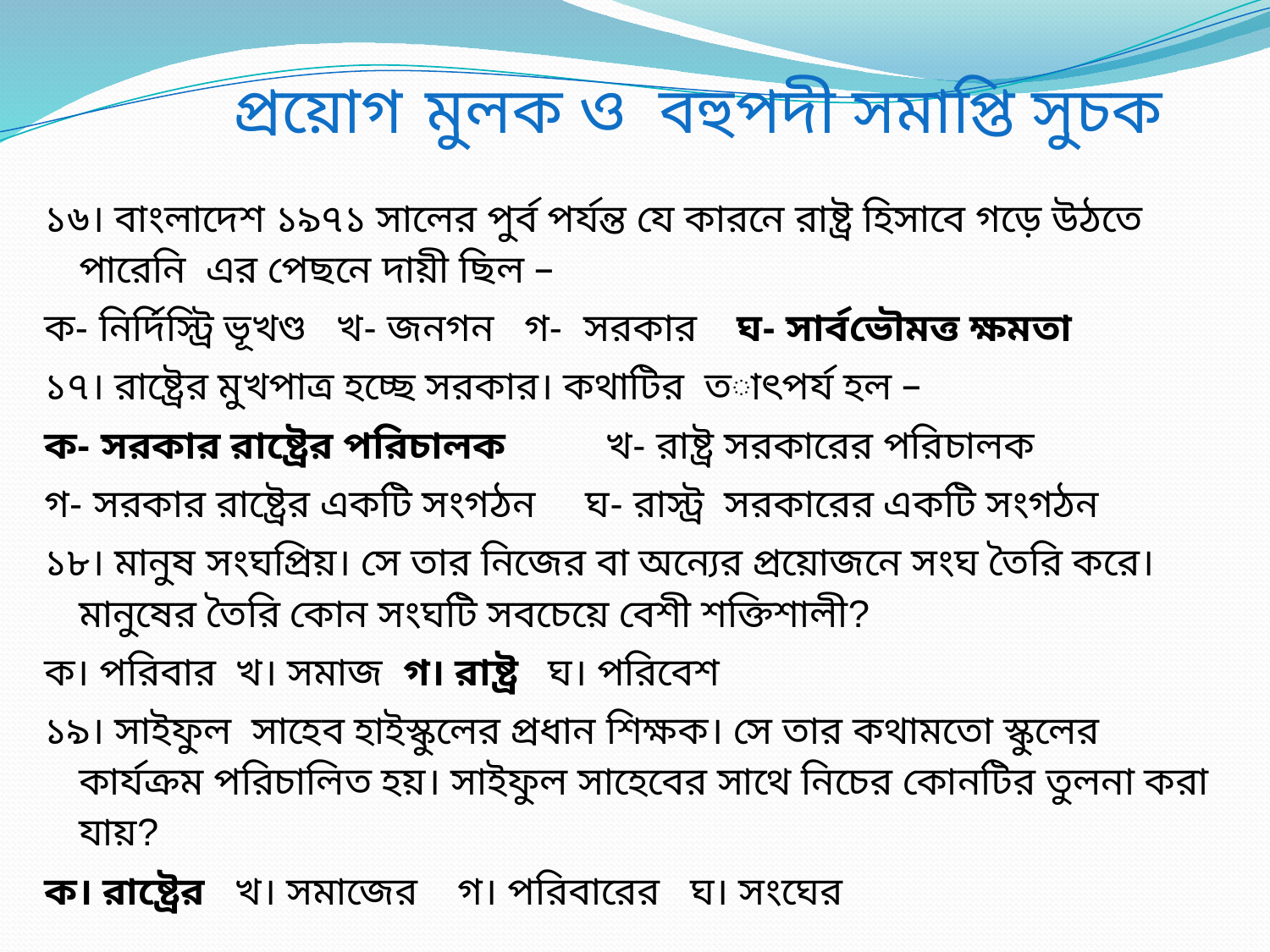

প্রয়োগ মুলক ও  বহুপদী সমাপ্তি সুচক
১৬। বাংলাদেশ ১৯৭১ সালের পুর্ব পর্যন্ত যে কারনে রাষ্ট্র হিসাবে গড়ে উঠতে পারেনি  এর পেছনে দায়ী ছিল –
ক- নির্দিস্ট্রি ভূখণ্ড   খ- জনগন   গ-  সরকার    ঘ- সার্বভৌমত্ত ক্ষমতা
১৭। রাষ্ট্রের মুখপাত্র হচ্ছে সরকার। কথাটির  তাৎপর্য হল –
ক- সরকার রাষ্ট্রের পরিচালক          খ- রাষ্ট্র সরকারের পরিচালক
গ- সরকার রাষ্ট্রের একটি সংগঠন     ঘ- রাস্ট্র  সরকারের একটি সংগঠন
১৮। মানুষ সংঘপ্রিয়। সে তার নিজের বা অন্যের প্রয়োজনে সংঘ তৈরি করে। মানুষের তৈরি কোন সংঘটি সবচেয়ে বেশী শক্তিশালী?
ক। পরিবার  খ। সমাজ  গ। রাষ্ট্র   ঘ। পরিবেশ
১৯। সাইফুল  সাহেব হাইস্কুলের প্রধান শিক্ষক। সে তার কথামতো স্কুলের কার্যক্রম পরিচালিত হয়। সাইফুল সাহেবের সাথে নিচের কোনটির তুলনা করা যায়?
ক। রাষ্ট্রের   খ। সমাজের    গ। পরিবারের   ঘ। সংঘের